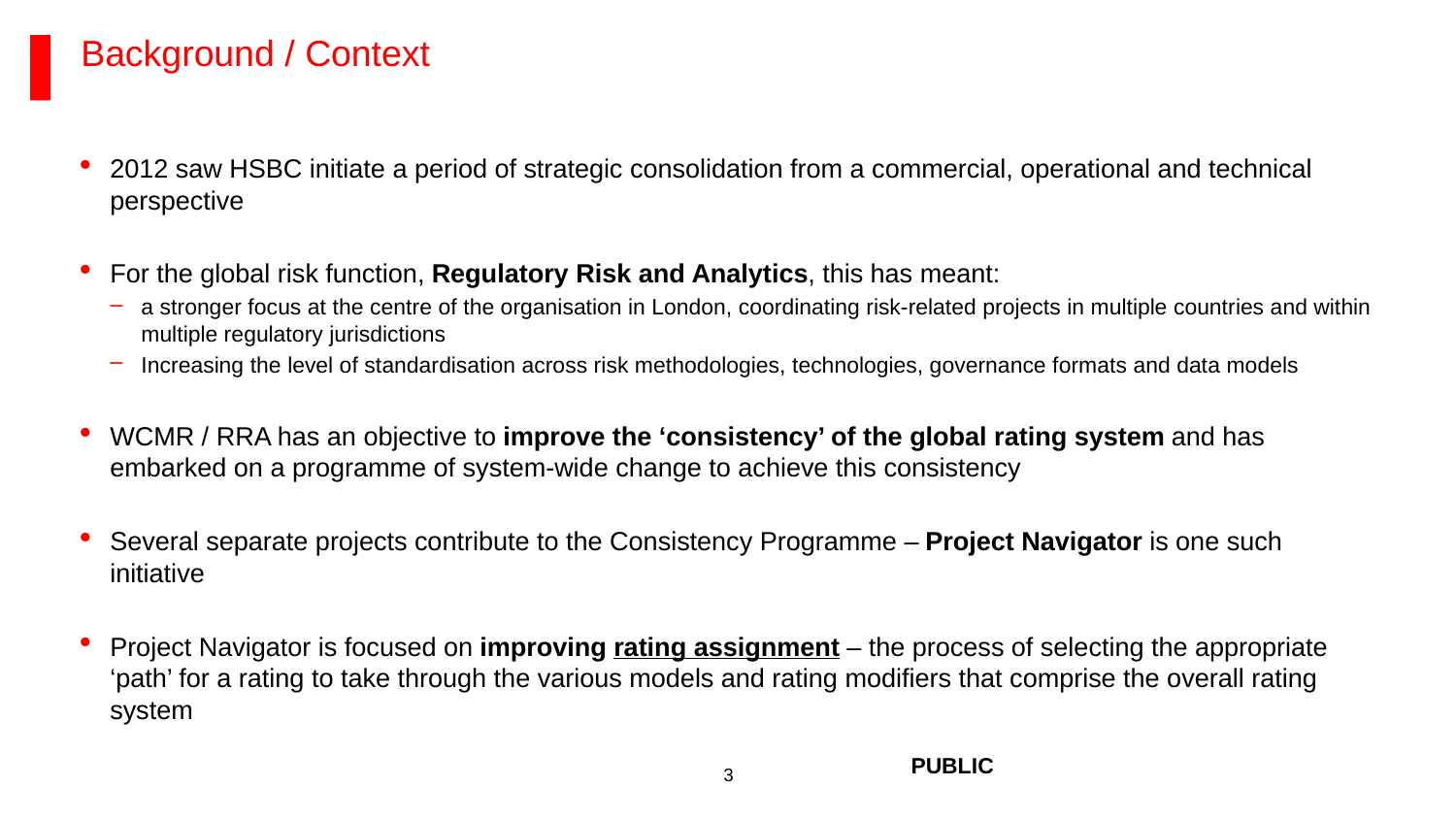

# Background / Context
2012 saw HSBC initiate a period of strategic consolidation from a commercial, operational and technical perspective

For the global risk function, Regulatory Risk and Analytics, this has meant:
a stronger focus at the centre of the organisation in London, coordinating risk-related projects in multiple countries and within multiple regulatory jurisdictions
Increasing the level of standardisation across risk methodologies, technologies, governance formats and data models

WCMR / RRA has an objective to improve the ‘consistency’ of the global rating system and has embarked on a programme of system-wide change to achieve this consistency

Several separate projects contribute to the Consistency Programme – Project Navigator is one such initiative

Project Navigator is focused on improving rating assignment – the process of selecting the appropriate ‘path’ for a rating to take through the various models and rating modifiers that comprise the overall rating system
PUBLIC